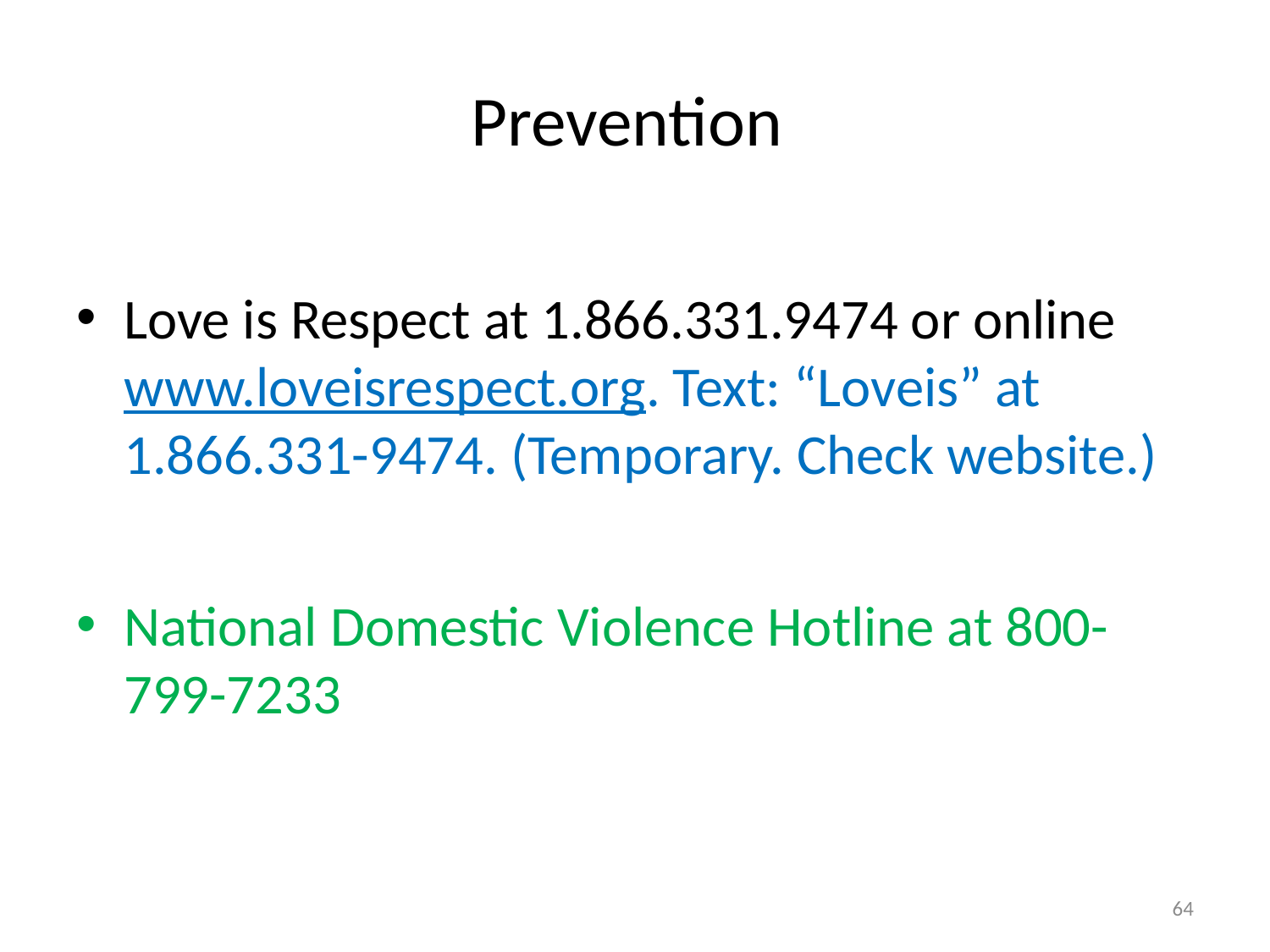

# Prevention

Love is Respect at 1.866.331.9474 or online www.loveisrespect.org. Text: “Loveis” at 1.866.331-9474. (Temporary. Check website.)

National Domestic Violence Hotline at 800-799-7233

64